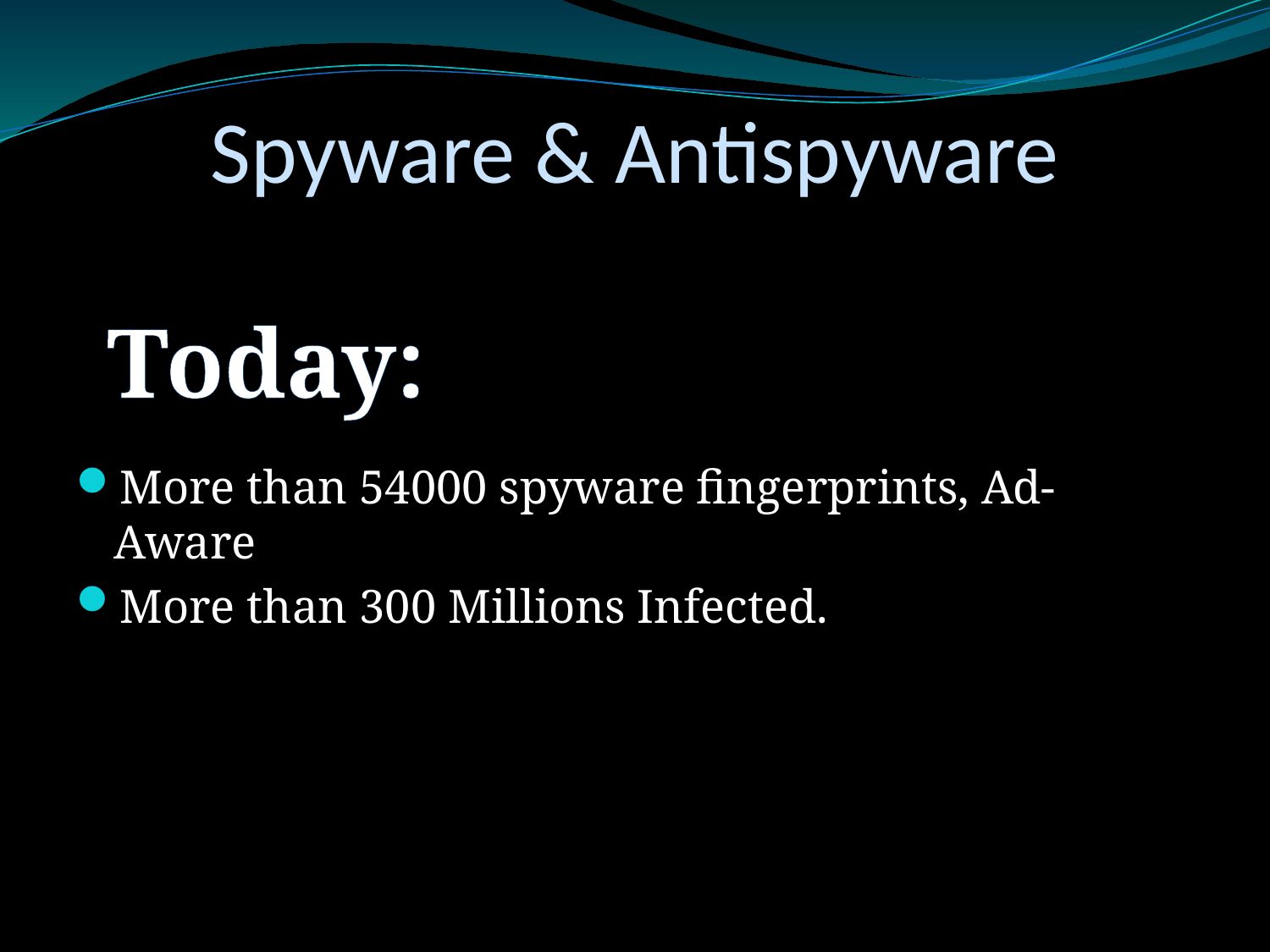

# Spyware & Antispyware

More than 54000 spyware fingerprints, Ad-Aware
More than 300 Millions Infected.
Today: